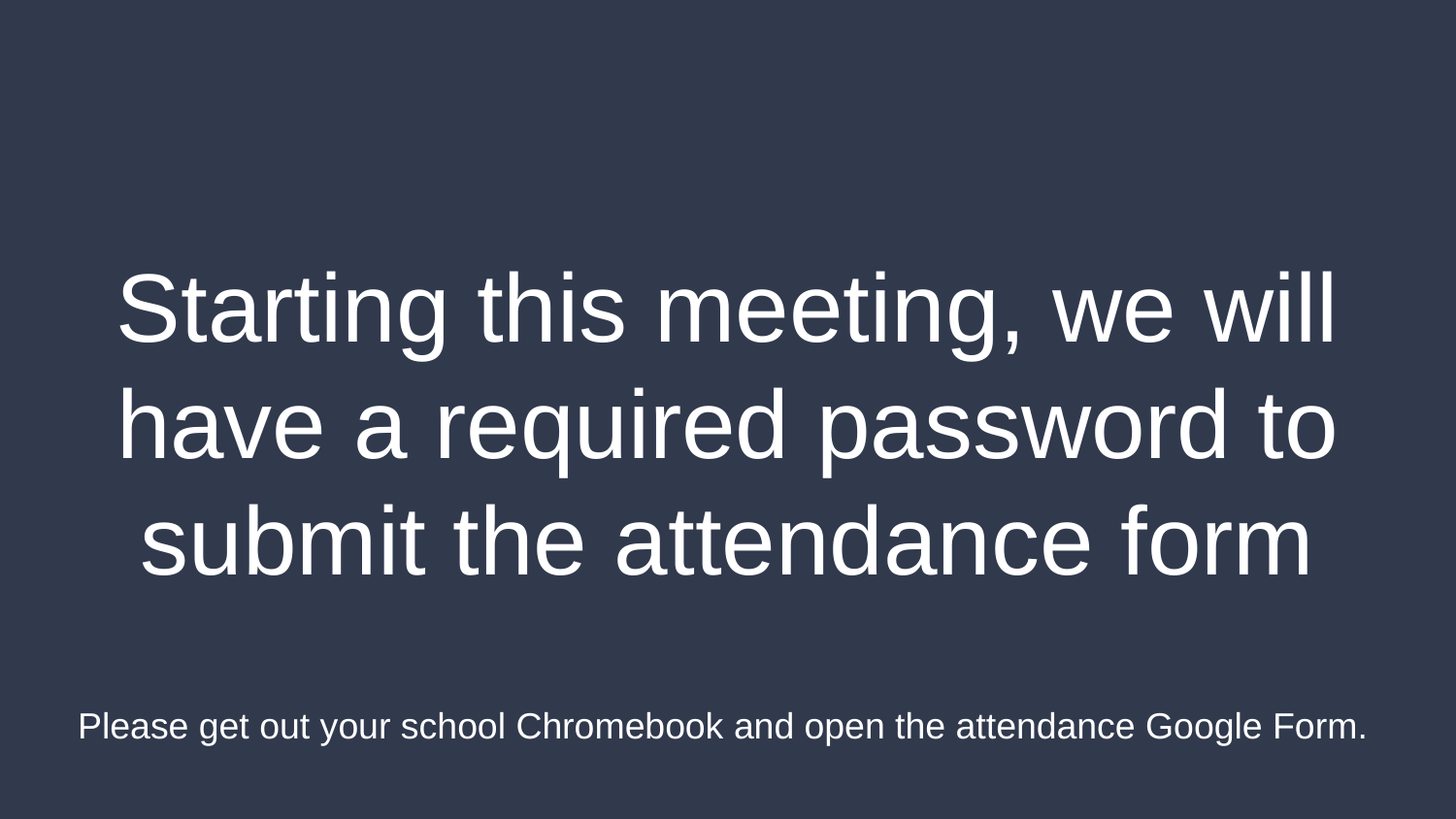

# Starting this meeting, we will have a required password to submit the attendance form
Please get out your school Chromebook and open the attendance Google Form.